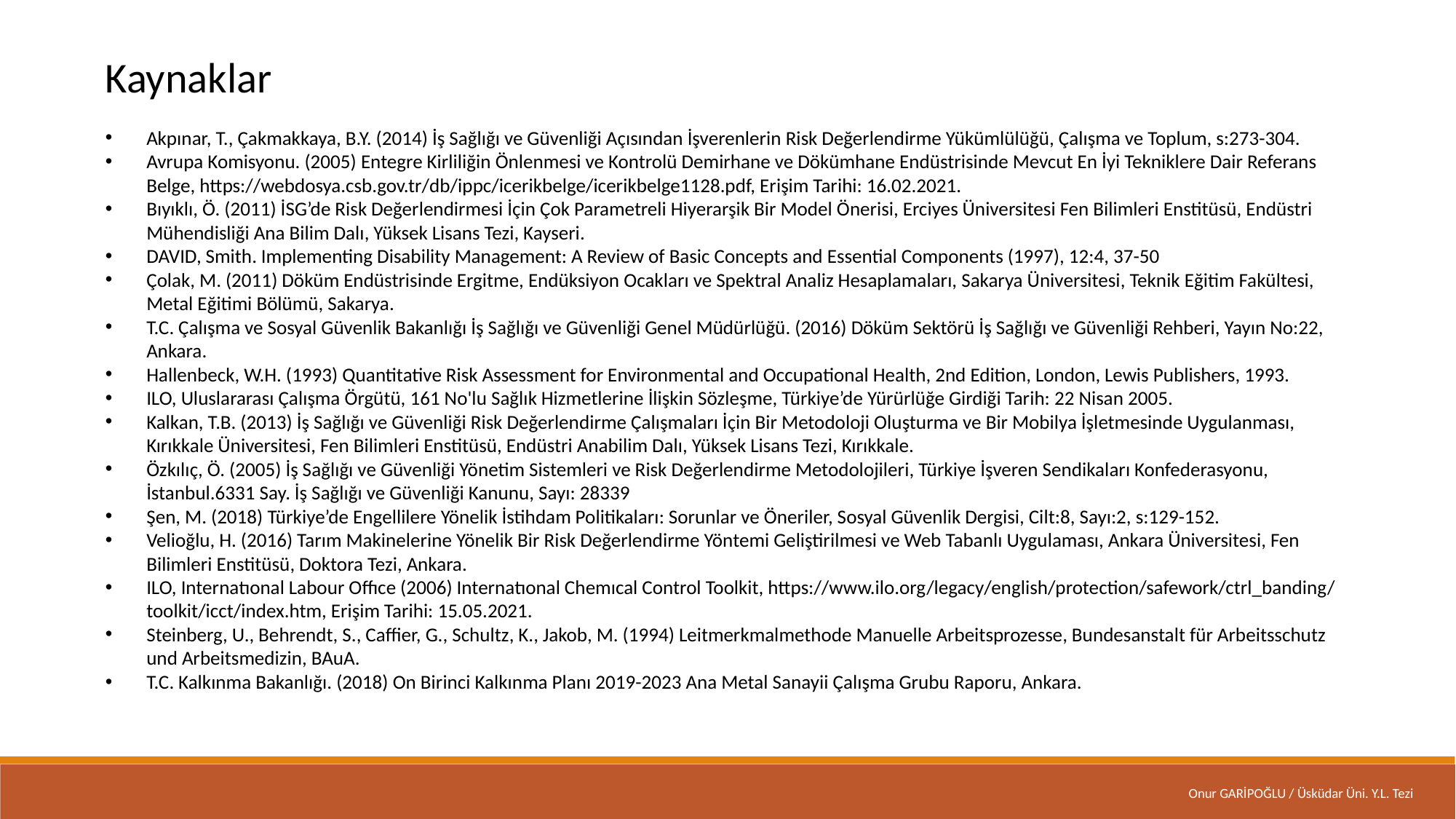

Kaynaklar
Akpınar, T., Çakmakkaya, B.Y. (2014) İş Sağlığı ve Güvenliği Açısından İşverenlerin Risk Değerlendirme Yükümlülüğü, Çalışma ve Toplum, s:273-304.
Avrupa Komisyonu. (2005) Entegre Kirliliğin Önlenmesi ve Kontrolü Demirhane ve Dökümhane Endüstrisinde Mevcut En İyi Tekniklere Dair Referans Belge, https://webdosya.csb.gov.tr/db/ippc/icerikbelge/icerikbelge1128.pdf, Erişim Tarihi: 16.02.2021.
Bıyıklı, Ö. (2011) İSG’de Risk Değerlendirmesi İçin Çok Parametreli Hiyerarşik Bir Model Önerisi, Erciyes Üniversitesi Fen Bilimleri Enstitüsü, Endüstri Mühendisliği Ana Bilim Dalı, Yüksek Lisans Tezi, Kayseri.
DAVID, Smith. Implementing Disability Management: A Review of Basic Concepts and Essential Components (1997), 12:4, 37-50
Çolak, M. (2011) Döküm Endüstrisinde Ergitme, Endüksiyon Ocakları ve Spektral Analiz Hesaplamaları, Sakarya Üniversitesi, Teknik Eğitim Fakültesi, Metal Eğitimi Bölümü, Sakarya.
T.C. Çalışma ve Sosyal Güvenlik Bakanlığı İş Sağlığı ve Güvenliği Genel Müdürlüğü. (2016) Döküm Sektörü İş Sağlığı ve Güvenliği Rehberi, Yayın No:22, Ankara.
Hallenbeck, W.H. (1993) Quantitative Risk Assessment for Environmental and Occupational Health, 2nd Edition, London, Lewis Publishers, 1993.
ILO, Uluslararası Çalışma Örgütü, 161 No'lu Sağlık Hizmetlerine İlişkin Sözleşme, Türkiye’de Yürürlüğe Girdiği Tarih: 22 Nisan 2005.
Kalkan, T.B. (2013) İş Sağlığı ve Güvenliği Risk Değerlendirme Çalışmaları İçin Bir Metodoloji Oluşturma ve Bir Mobilya İşletmesinde Uygulanması, Kırıkkale Üniversitesi, Fen Bilimleri Enstitüsü, Endüstri Anabilim Dalı, Yüksek Lisans Tezi, Kırıkkale.
Özkılıç, Ö. (2005) İş Sağlığı ve Güvenliği Yönetim Sistemleri ve Risk Değerlendirme Metodolojileri, Türkiye İşveren Sendikaları Konfederasyonu, İstanbul.6331 Say. İş Sağlığı ve Güvenliği Kanunu, Sayı: 28339
Şen, M. (2018) Türkiye’de Engellilere Yönelik İstihdam Politikaları: Sorunlar ve Öneriler, Sosyal Güvenlik Dergisi, Cilt:8, Sayı:2, s:129-152.
Velioğlu, H. (2016) Tarım Makinelerine Yönelik Bir Risk Değerlendirme Yöntemi Geliştirilmesi ve Web Tabanlı Uygulaması, Ankara Üniversitesi, Fen Bilimleri Enstitüsü, Doktora Tezi, Ankara.
ILO, Internatıonal Labour Offıce (2006) Internatıonal Chemıcal Control Toolkit, https://www.ilo.org/legacy/english/protection/safework/ctrl_banding/toolkit/icct/index.htm, Erişim Tarihi: 15.05.2021.
Steinberg, U., Behrendt, S., Caffier, G., Schultz, K., Jakob, M. (1994) Leitmerkmalmethode Manuelle Arbeitsprozesse, Bundesanstalt für Arbeitsschutz und Arbeitsmedizin, BAuA.
T.C. Kalkınma Bakanlığı. (2018) On Birinci Kalkınma Planı 2019-2023 Ana Metal Sanayii Çalışma Grubu Raporu, Ankara.

Onur GARİPOĞLU / Üsküdar Üni. Y.L. Tezi